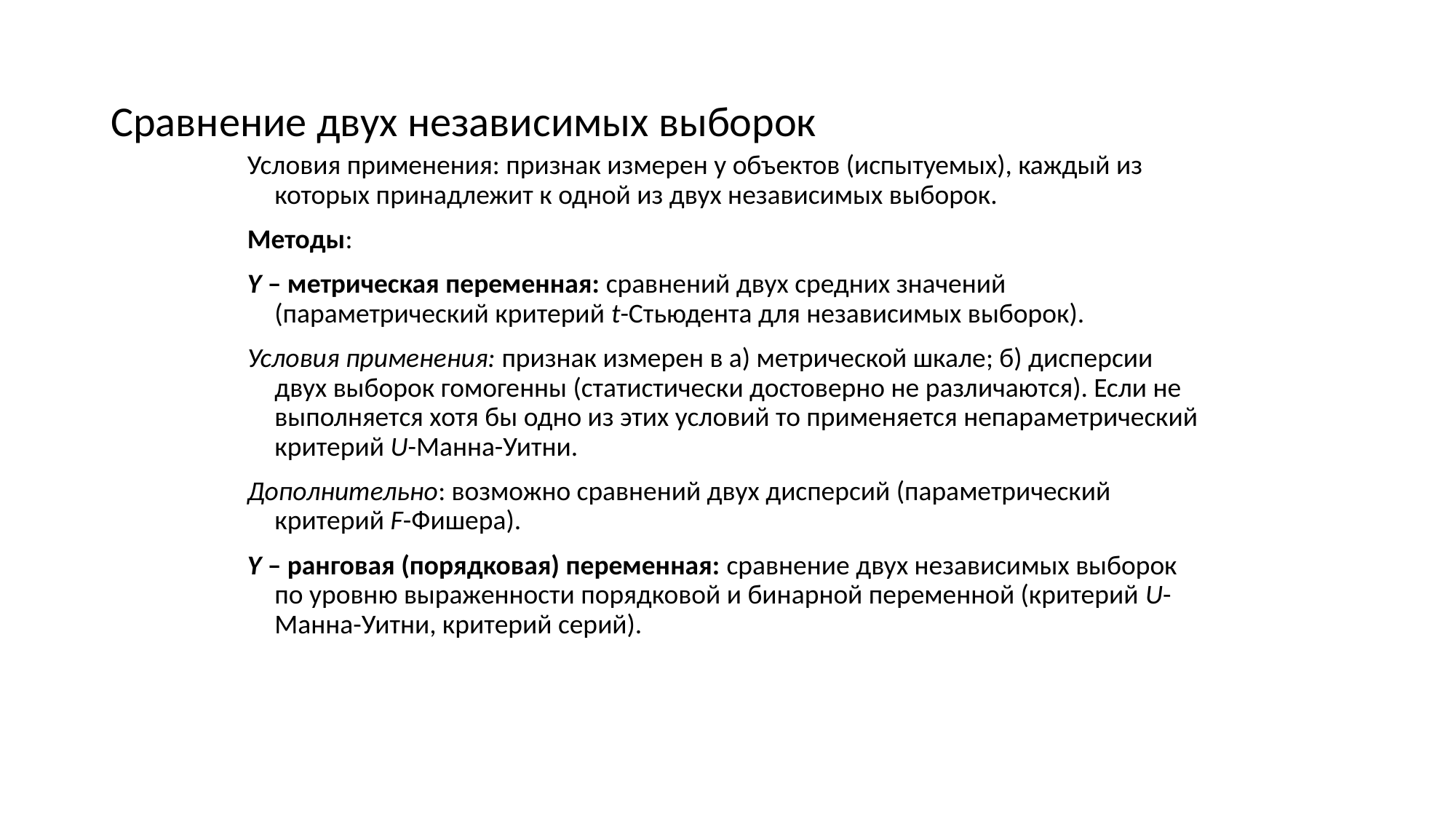

# Сравнение двух независимых выборок
Условия применения: признак измерен у объектов (испытуемых), каждый из которых принадлежит к одной из двух независимых выборок.
Методы:
Y – метрическая переменная: сравнений двух средних значений (параметрический критерий t-Стьюдента для независимых выборок).
Условия применения: признак измерен в а) метрической шкале; б) дисперсии двух выборок гомогенны (статистически достоверно не различаются). Если не выполняется хотя бы одно из этих условий то применяется непараметрический критерий U-Манна-Уитни.
Дополнительно: возможно сравнений двух дисперсий (параметрический критерий F-Фишера).
Y – ранговая (порядковая) переменная: сравнение двух независимых выборок по уровню выраженности порядковой и бинарной переменной (критерий U-Манна-Уитни, критерий серий).